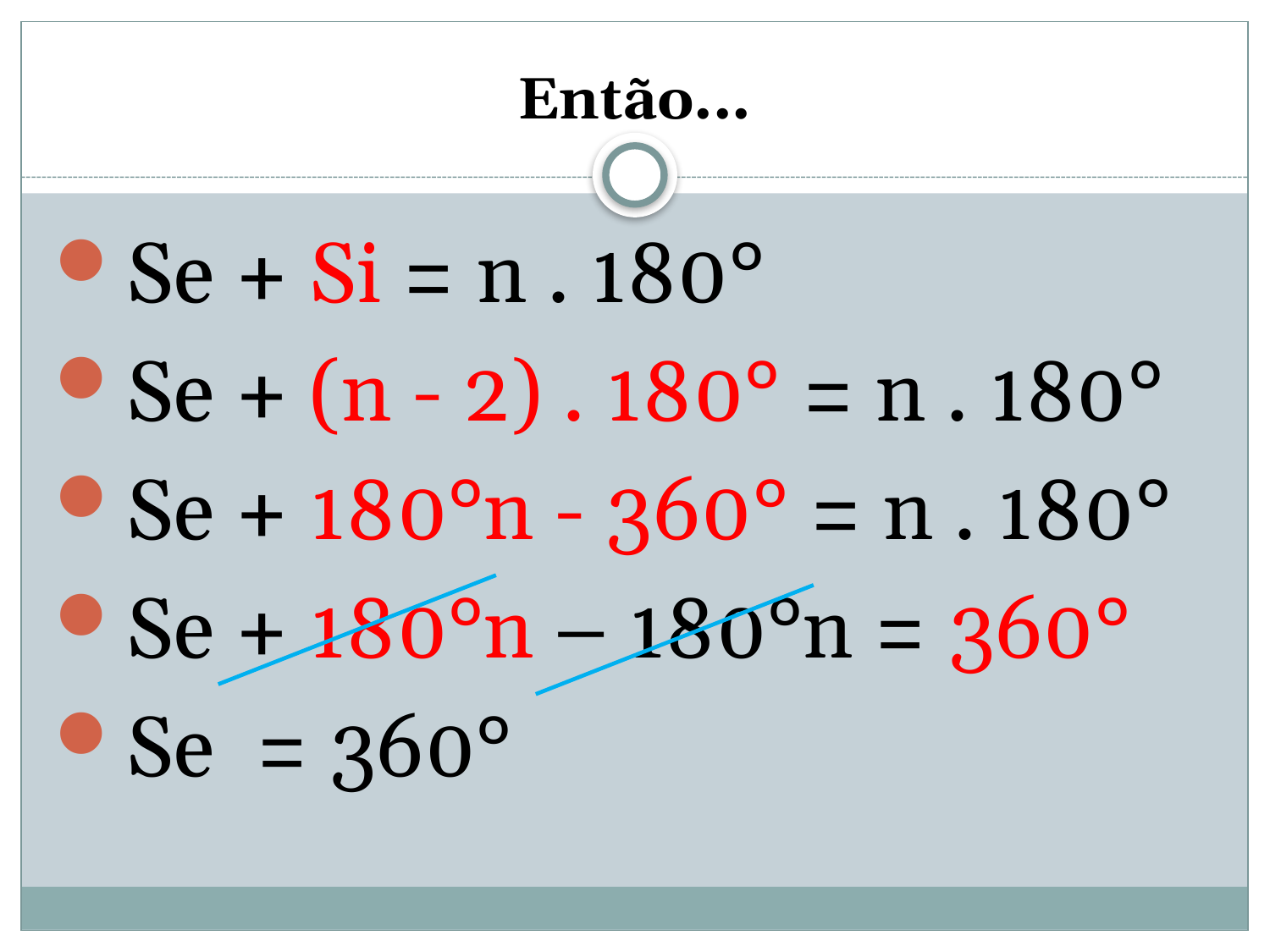

# Então...
Se + Si = n . 180°
Se + (n - 2) . 180° = n . 180°
Se + 180°n - 360° = n . 180°
Se + 180°n – 180°n = 360°
Se  = 360°